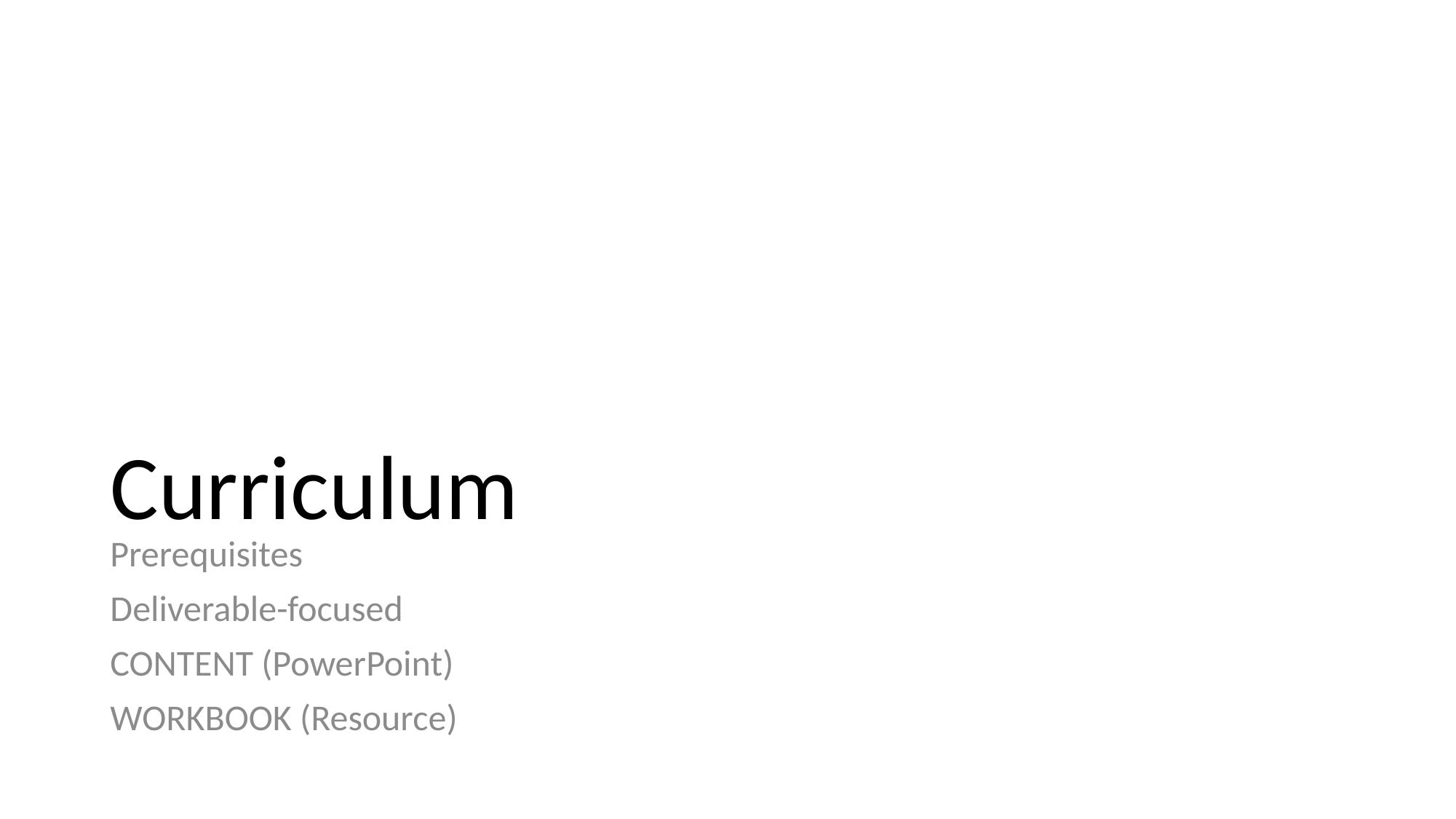

# Curriculum
Prerequisites
Deliverable-focused
CONTENT (PowerPoint)
WORKBOOK (Resource)